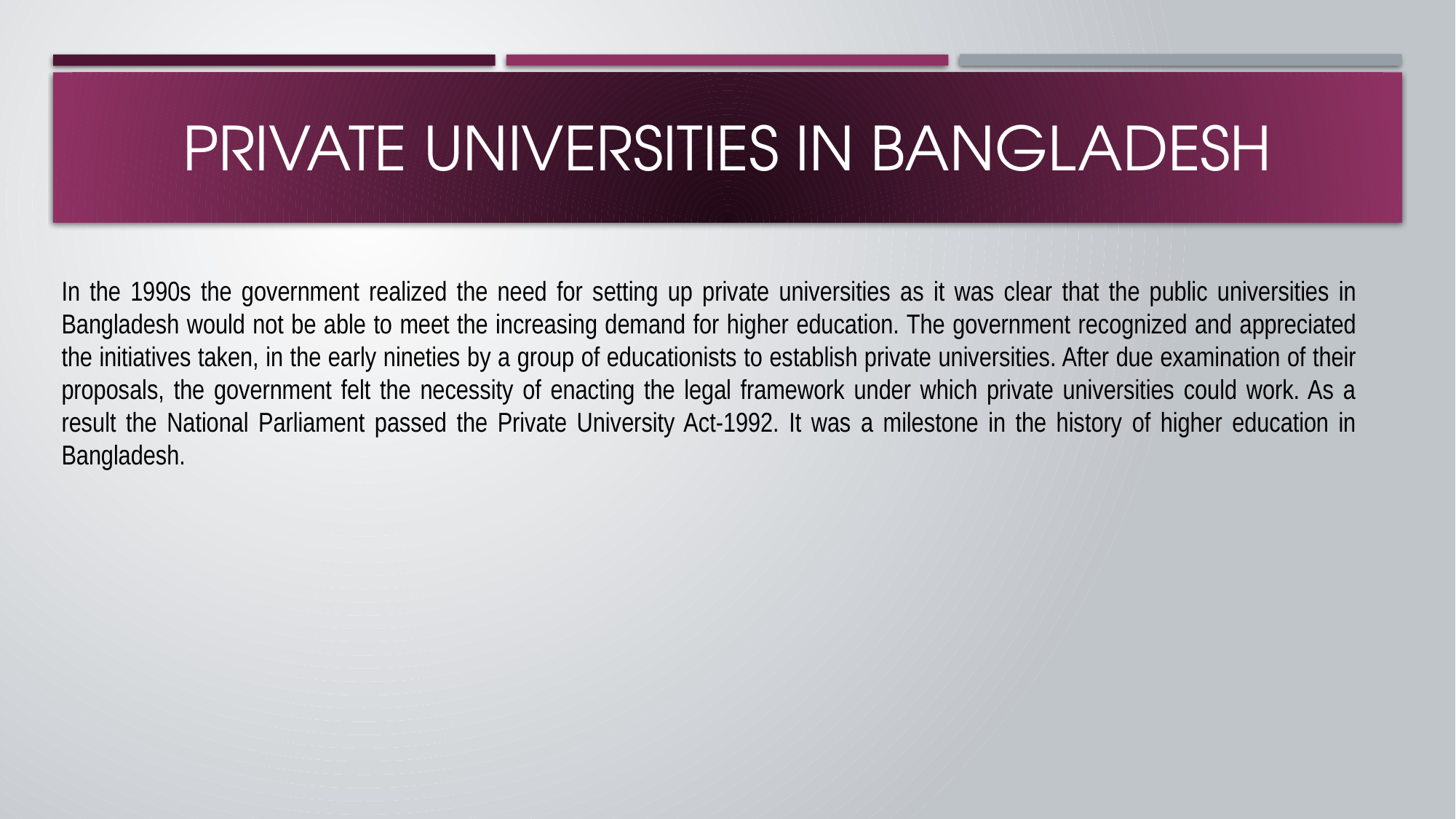

# Private Universities in Bangladesh
In the 1990s the government realized the need for setting up private universities as it was clear that the public universities in Bangladesh would not be able to meet the increasing demand for higher education. The government recognized and appreciated the initiatives taken, in the early nineties by a group of educationists to establish private universities. After due examination of their proposals, the government felt the necessity of enacting the legal framework under which private universities could work. As a result the National Parliament passed the Private University Act-1992. It was a milestone in the history of higher education in Bangladesh.